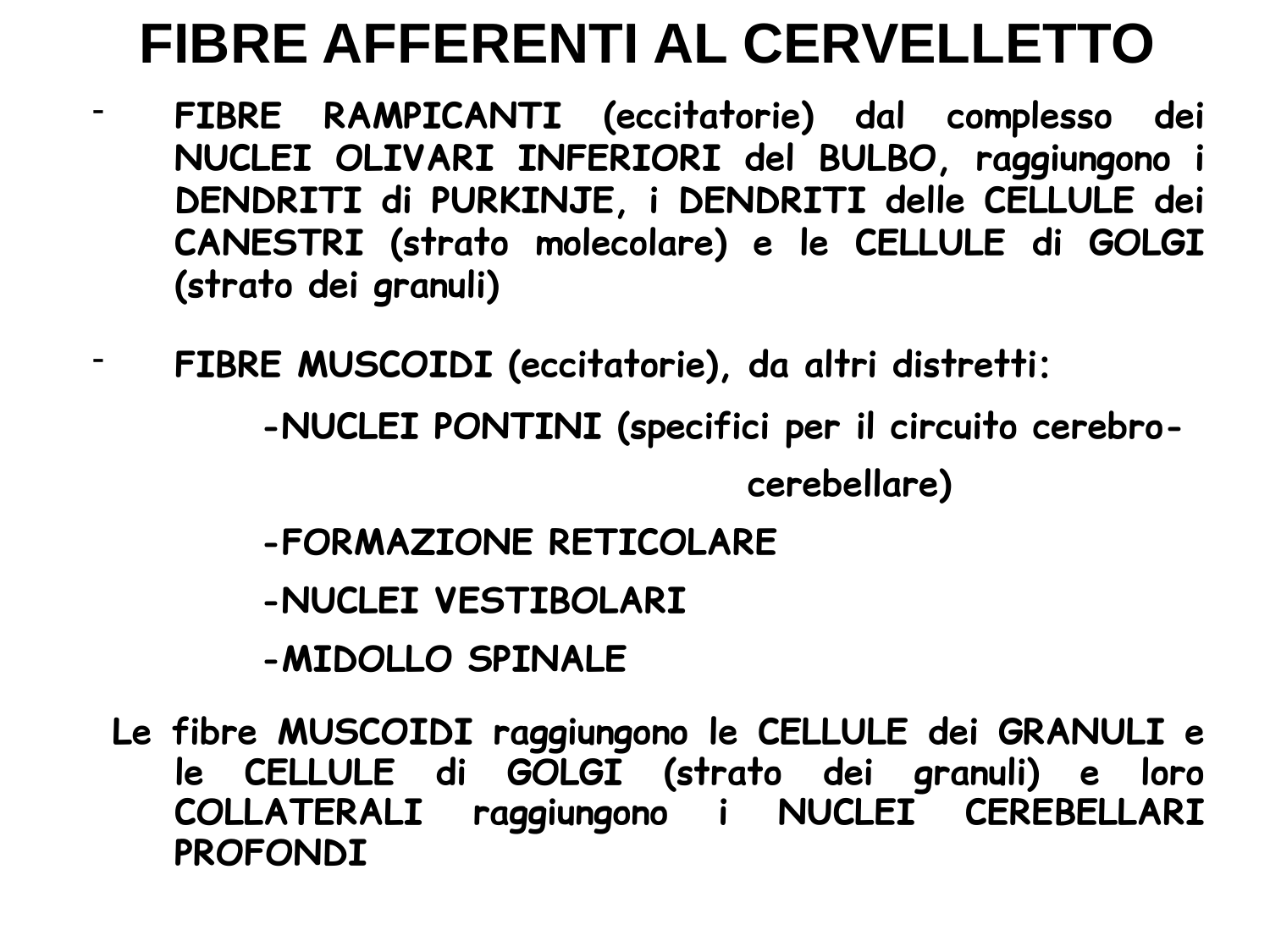

# FIBRE AFFERENTI AL CERVELLETTO
FIBRE RAMPICANTI (eccitatorie) dal complesso dei NUCLEI OLIVARI INFERIORI del BULBO, raggiungono i DENDRITI di PURKINJE, i DENDRITI delle CELLULE dei CANESTRI (strato molecolare) e le CELLULE di GOLGI (strato dei granuli)
FIBRE MUSCOIDI (eccitatorie), da altri distretti:
           -NUCLEI PONTINI (specifici per il circuito cerebro-
                                           cerebellare)
           -FORMAZIONE RETICOLARE
           -NUCLEI VESTIBOLARI
           -MIDOLLO SPINALE
 Le fibre MUSCOIDI raggiungono le CELLULE dei GRANULI e le CELLULE di GOLGI (strato dei granuli) e loro COLLATERALI raggiungono i NUCLEI CEREBELLARI PROFONDI